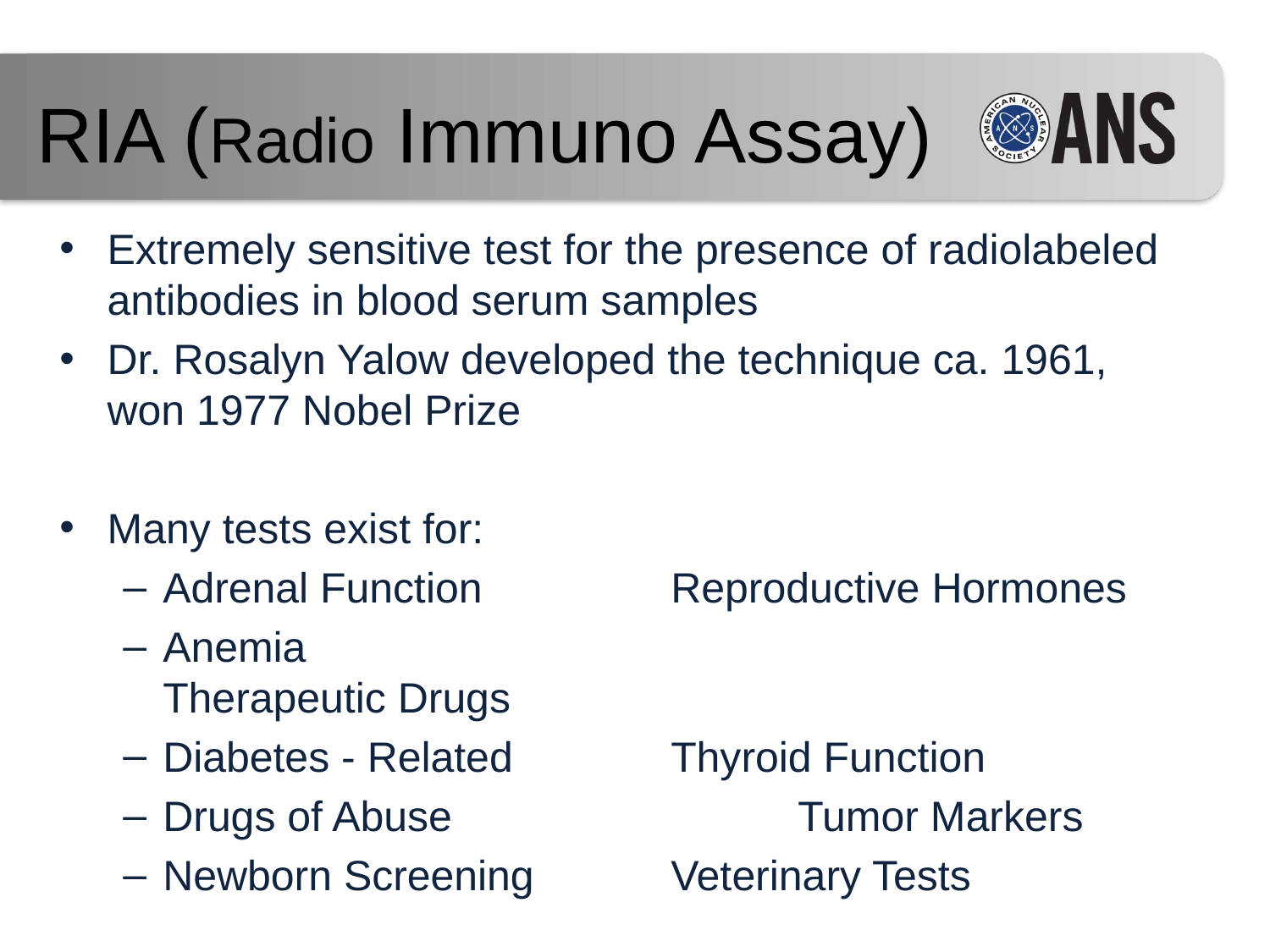

# RIA (Radio Immuno Assay)
Extremely sensitive test for the presence of radiolabeled antibodies in blood serum samples
Dr. Rosalyn Yalow developed the technique ca. 1961, won 1977 Nobel Prize

Many tests exist for:
Adrenal Function	       	Reproductive Hormones
Anemia						Therapeutic Drugs
Diabetes - Related		Thyroid Function
Drugs of Abuse   			Tumor Markers
Newborn Screening		Veterinary Tests